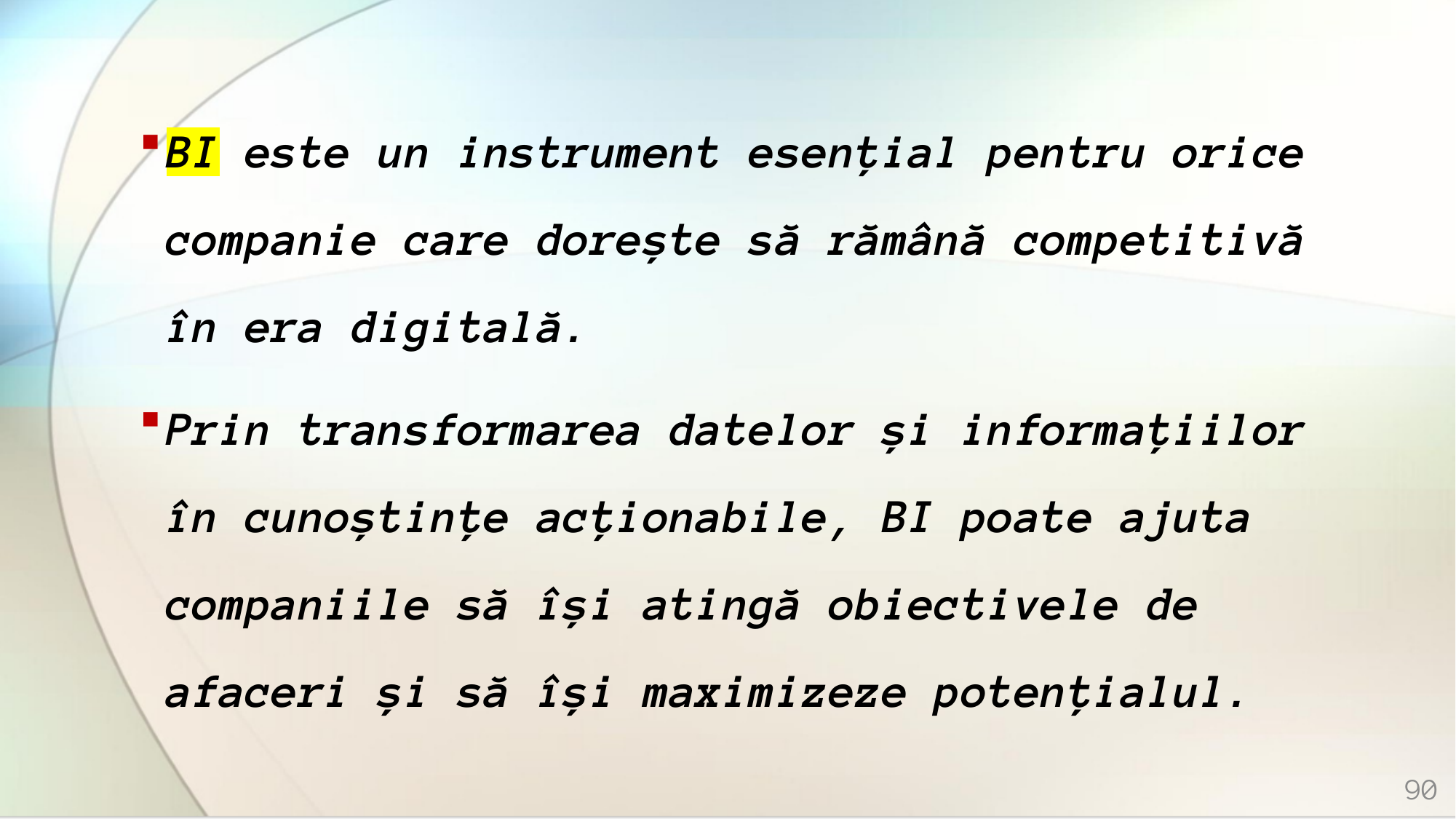

BI este un instrument esențial pentru orice companie care dorește să rămână competitivă în era digitală.
Prin transformarea datelor și informațiilor în cunoștințe acționabile, BI poate ajuta companiile să își atingă obiectivele de afaceri și să își maximizeze potențialul.
90